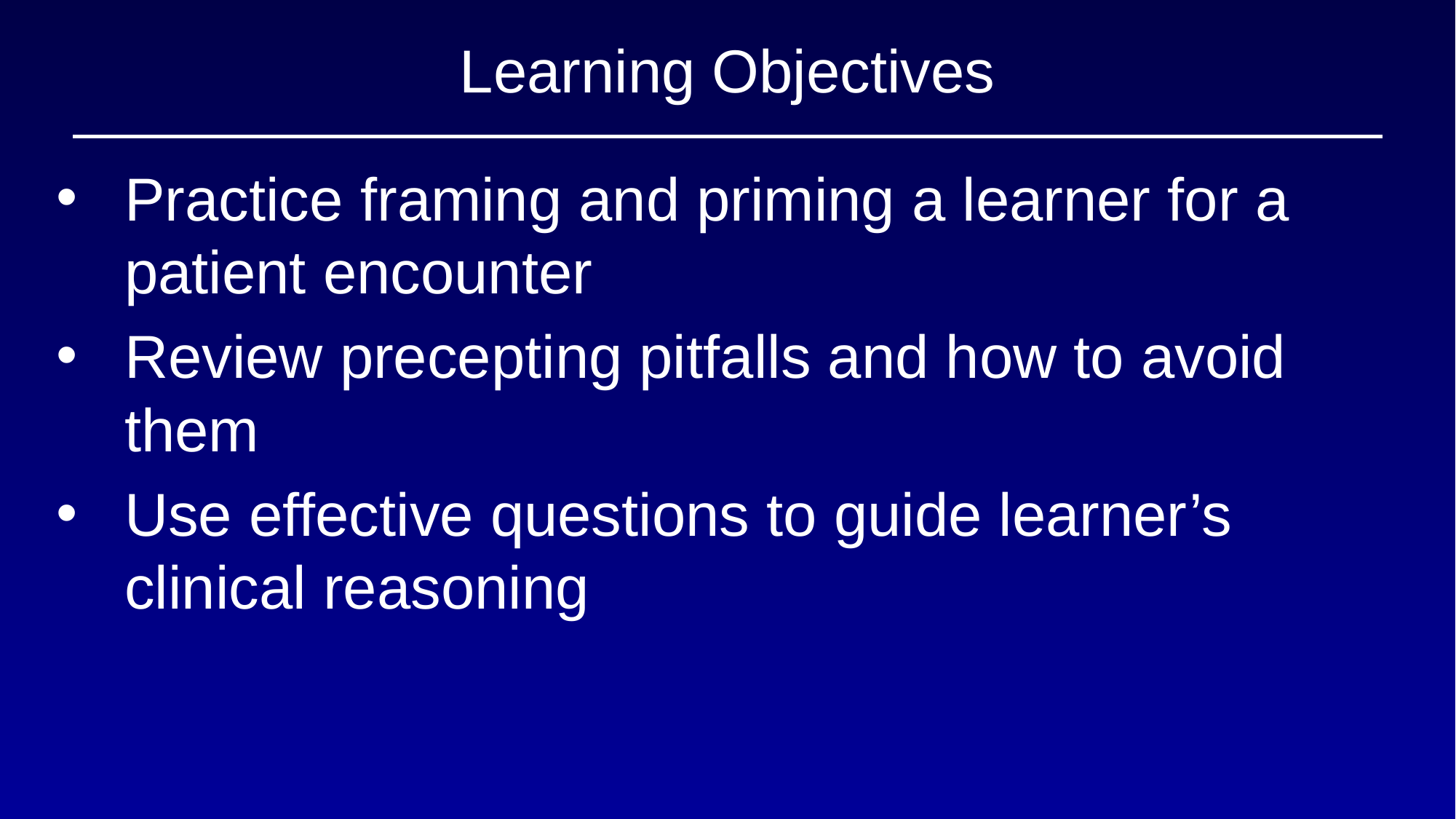

# Learning Objectives
Practice framing and priming a learner for a patient encounter
Review precepting pitfalls and how to avoid them
Use effective questions to guide learner’s clinical reasoning